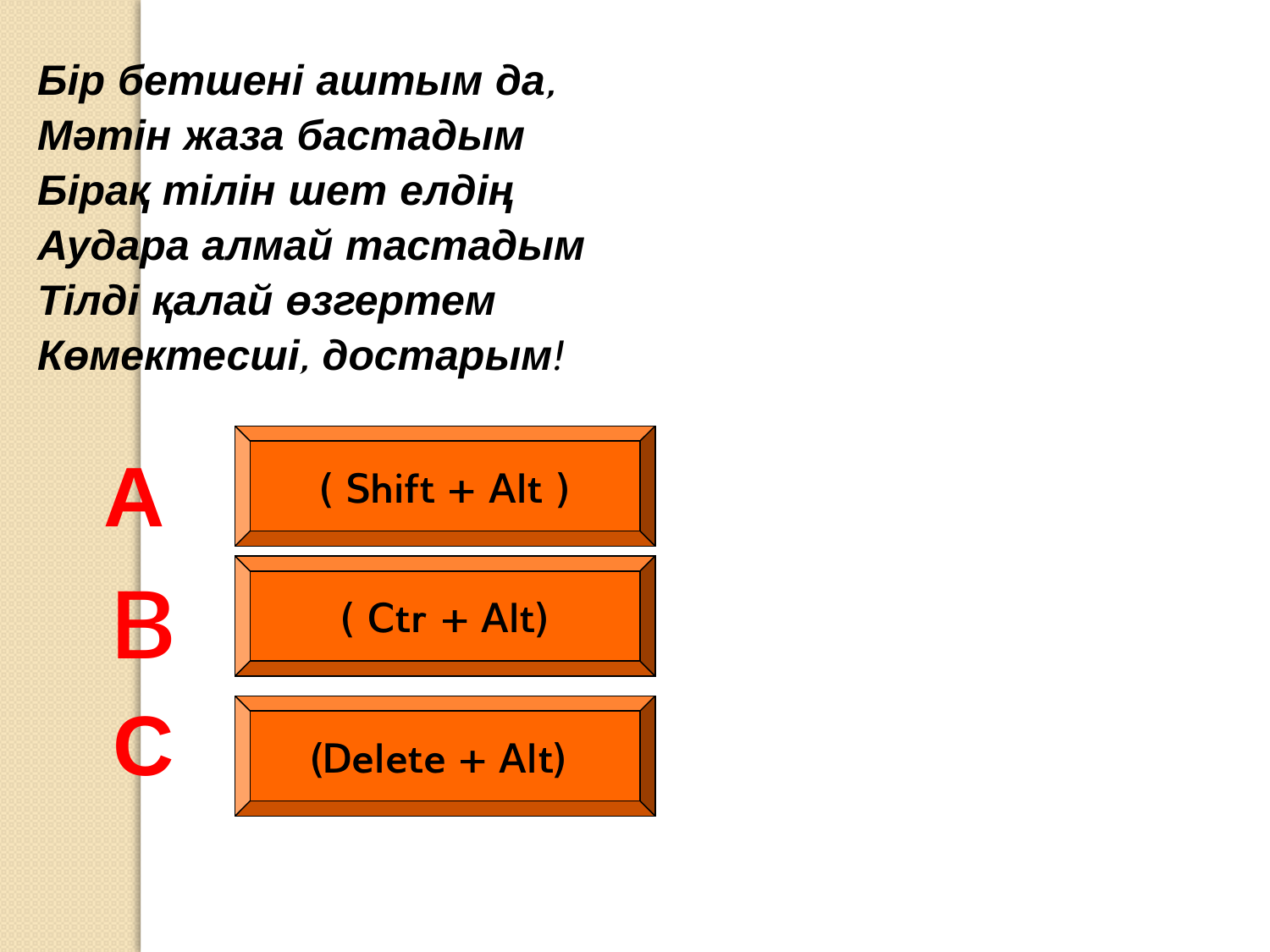

Бір бетшені аштым да,
Мәтін жаза бастадым
Бірақ тілін шет елдің
Аудара алмай тастадым
Тілді қалай өзгертем
Көмектесші, достарым!
( Shift + Alt )
А
в
( Ctr + Alt)
С
(Delete + Alt)